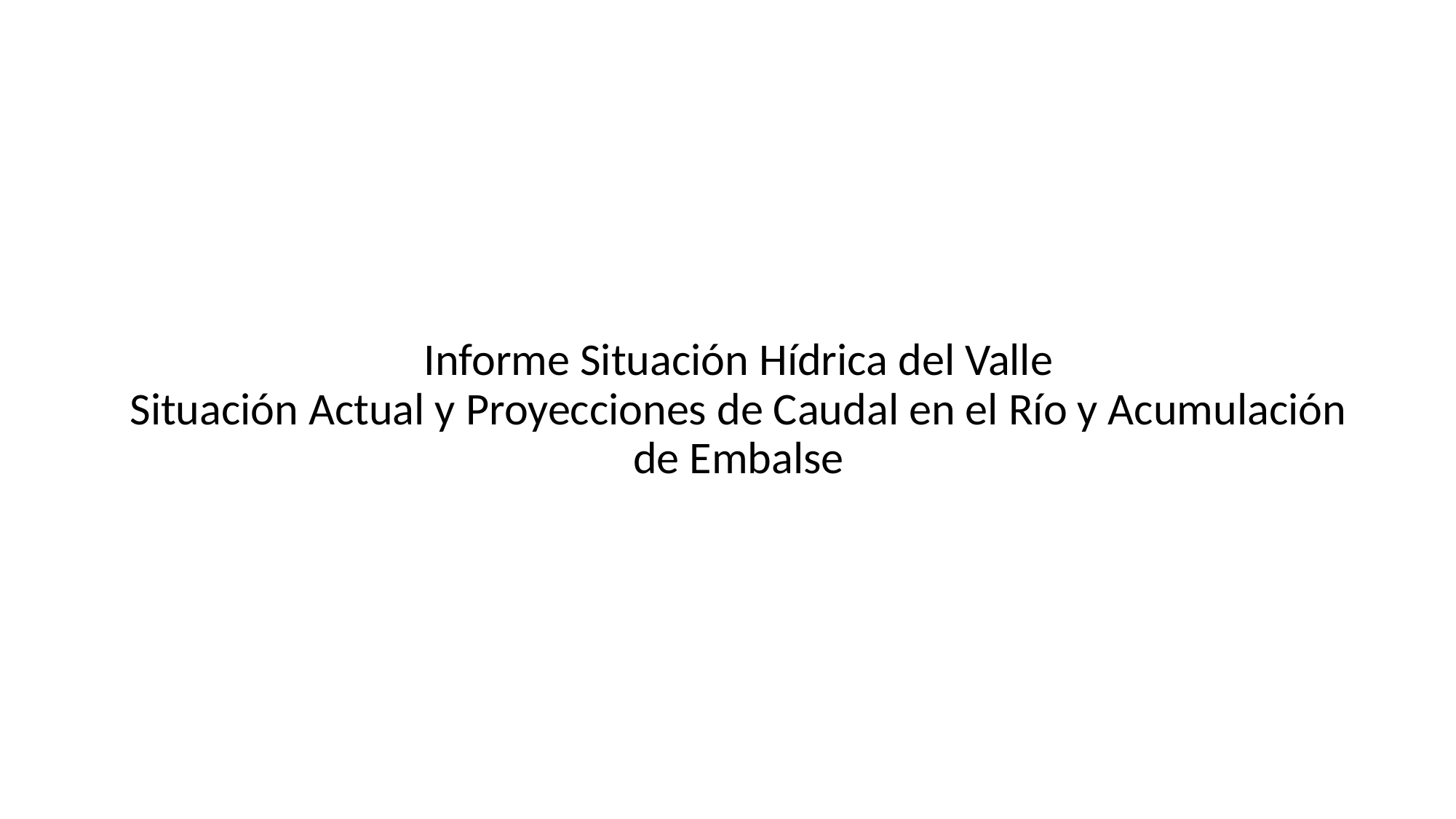

# Informe Situación Hídrica del Valle Situación Actual y Proyecciones de Caudal en el Río y Acumulación de Embalse